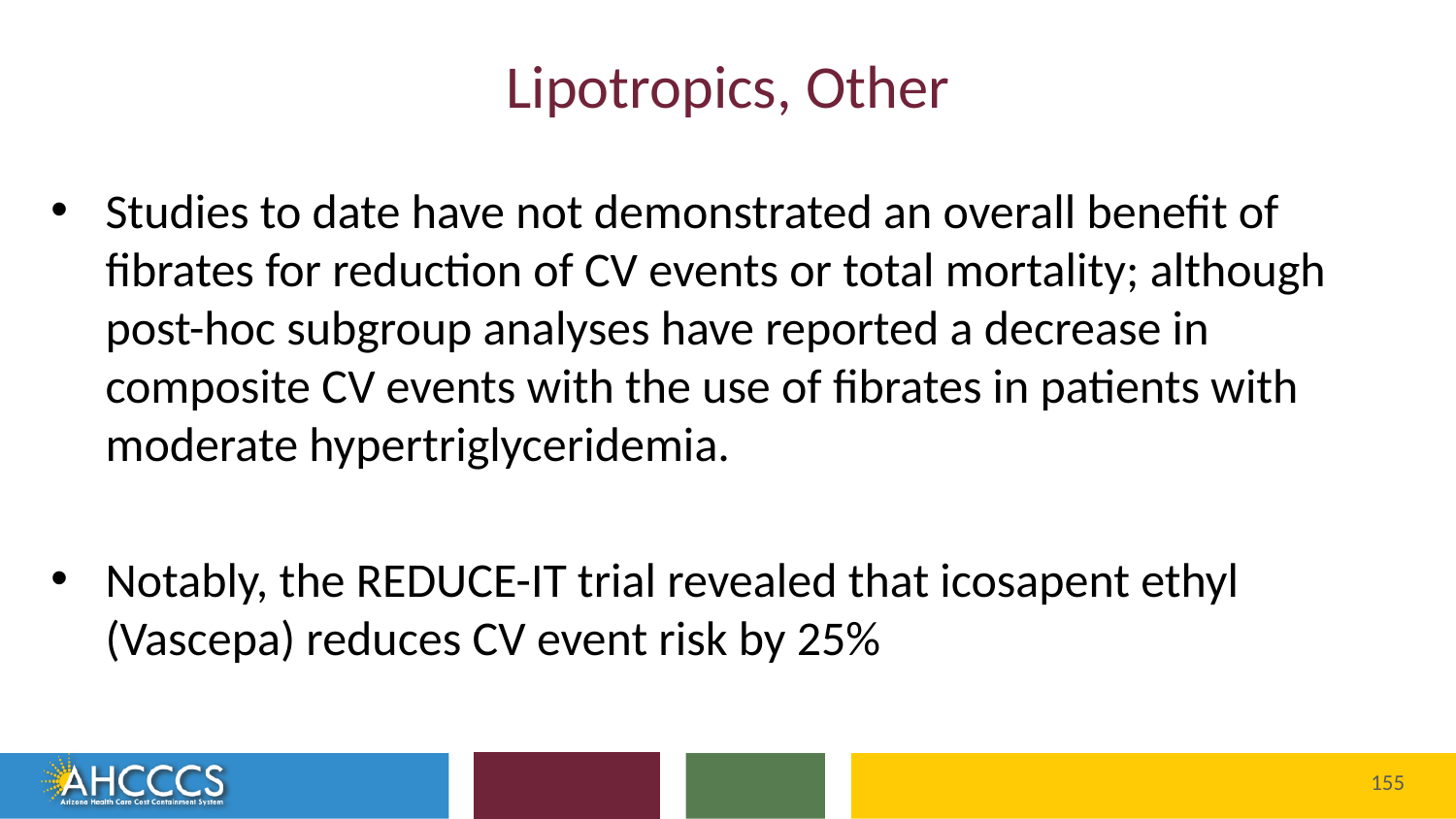

# Lipotropics, Other
Studies to date have not demonstrated an overall benefit of fibrates for reduction of CV events or total mortality; although post-hoc subgroup analyses have reported a decrease in composite CV events with the use of fibrates in patients with moderate hypertriglyceridemia.

Notably, the REDUCE-IT trial revealed that icosapent ethyl (Vascepa) reduces CV event risk by 25%